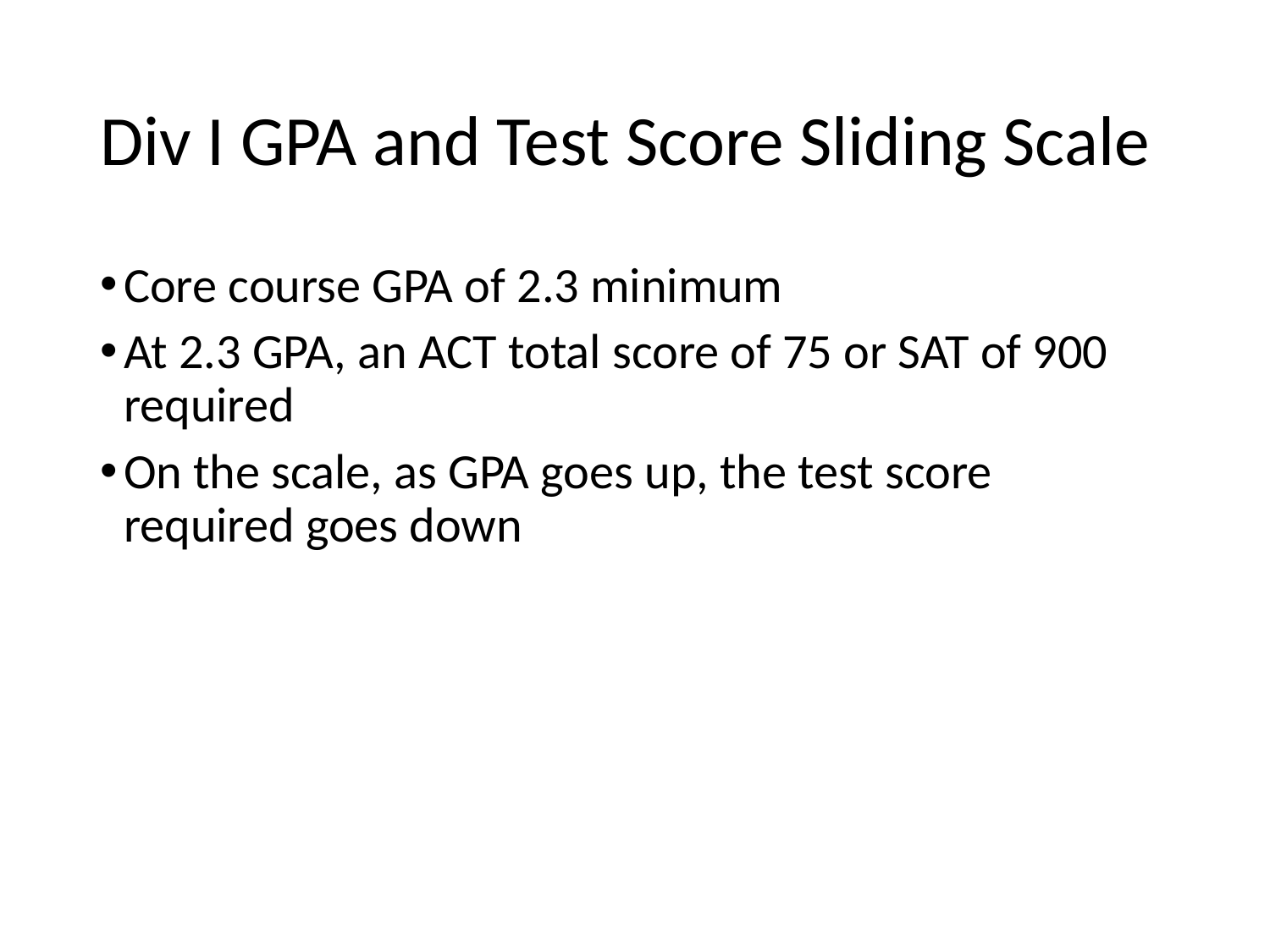

# Div I GPA and Test Score Sliding Scale
Core course GPA of 2.3 minimum
At 2.3 GPA, an ACT total score of 75 or SAT of 900 required
On the scale, as GPA goes up, the test score required goes down